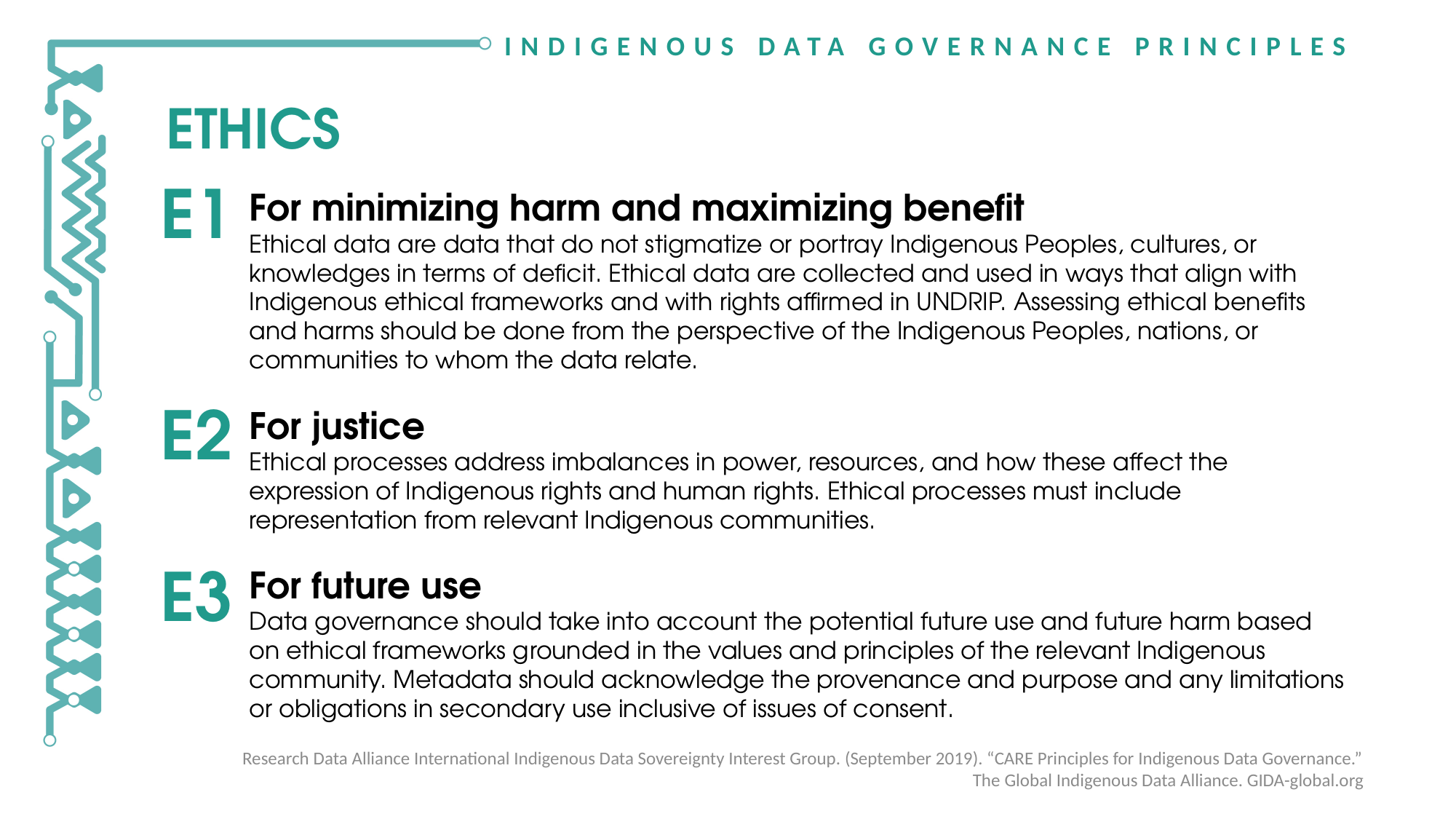

ETHICS
E1
For minimizing harm and maximizing benefit
Ethical data are data that do not stigmatize or portray Indigenous Peoples, cultures, or knowledges in terms of deficit. Ethical data are collected and used in ways that align with Indigenous ethical frameworks and with rights affirmed in UNDRIP. Assessing ethical benefits and harms should be done from the perspective of the Indigenous Peoples, nations, or communities to whom the data relate.

For justice
Ethical processes address imbalances in power, resources, and how these affect the expression of Indigenous rights and human rights. Ethical processes must include representation from relevant Indigenous communities.

For future use
Data governance should take into account the potential future use and future harm based on ethical frameworks grounded in the values and principles of the relevant Indigenous community. Metadata should acknowledge the provenance and purpose and any limitations or obligations in secondary use inclusive of issues of consent.

E2
E3